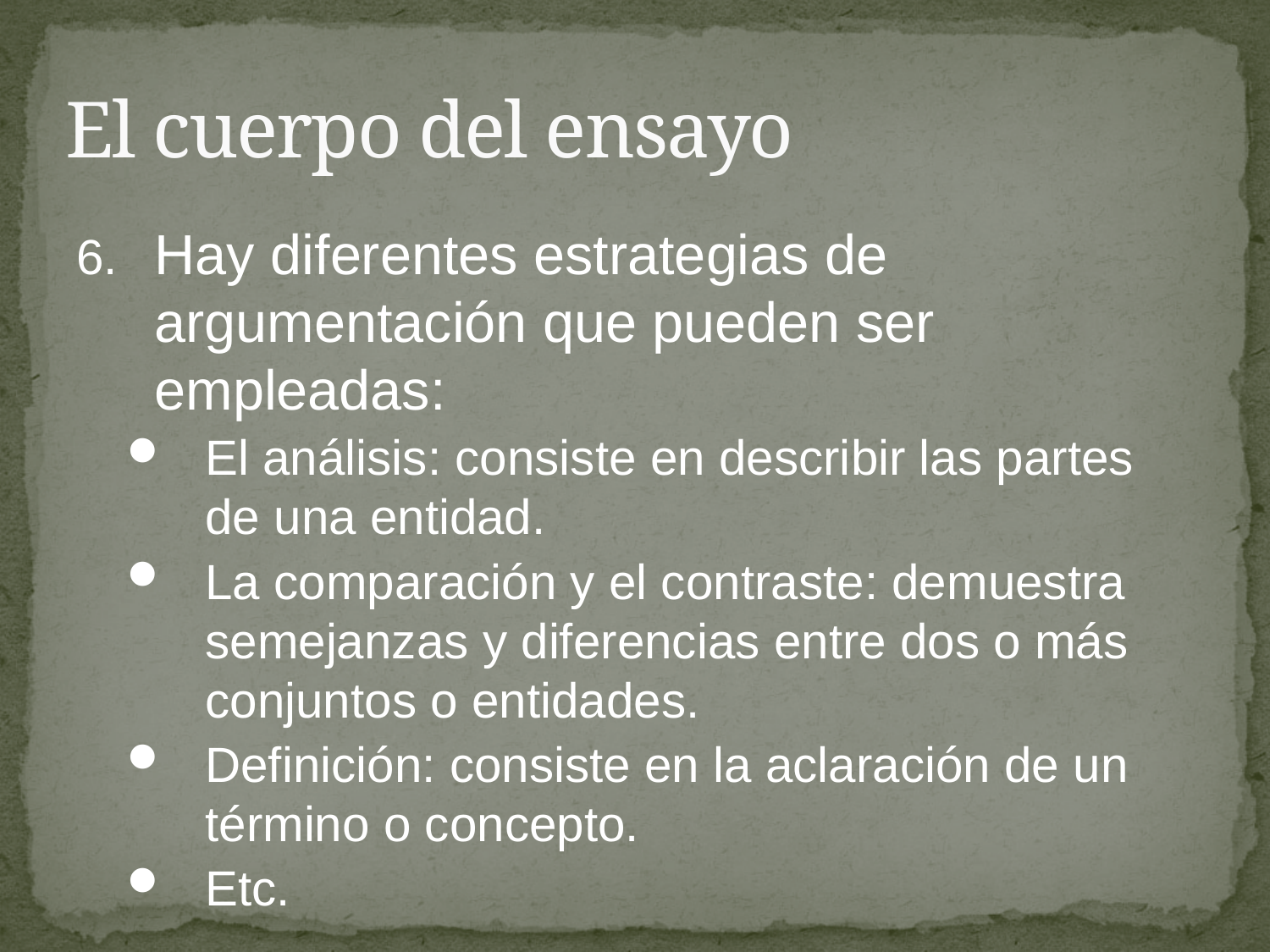

# El cuerpo del ensayo
6.	Hay diferentes estrategias de argumentación que pueden ser empleadas:
El análisis: consiste en describir las partes de una entidad.
La comparación y el contraste: demuestra semejanzas y diferencias entre dos o más conjuntos o entidades.
Definición: consiste en la aclaración de un término o concepto.
Etc.